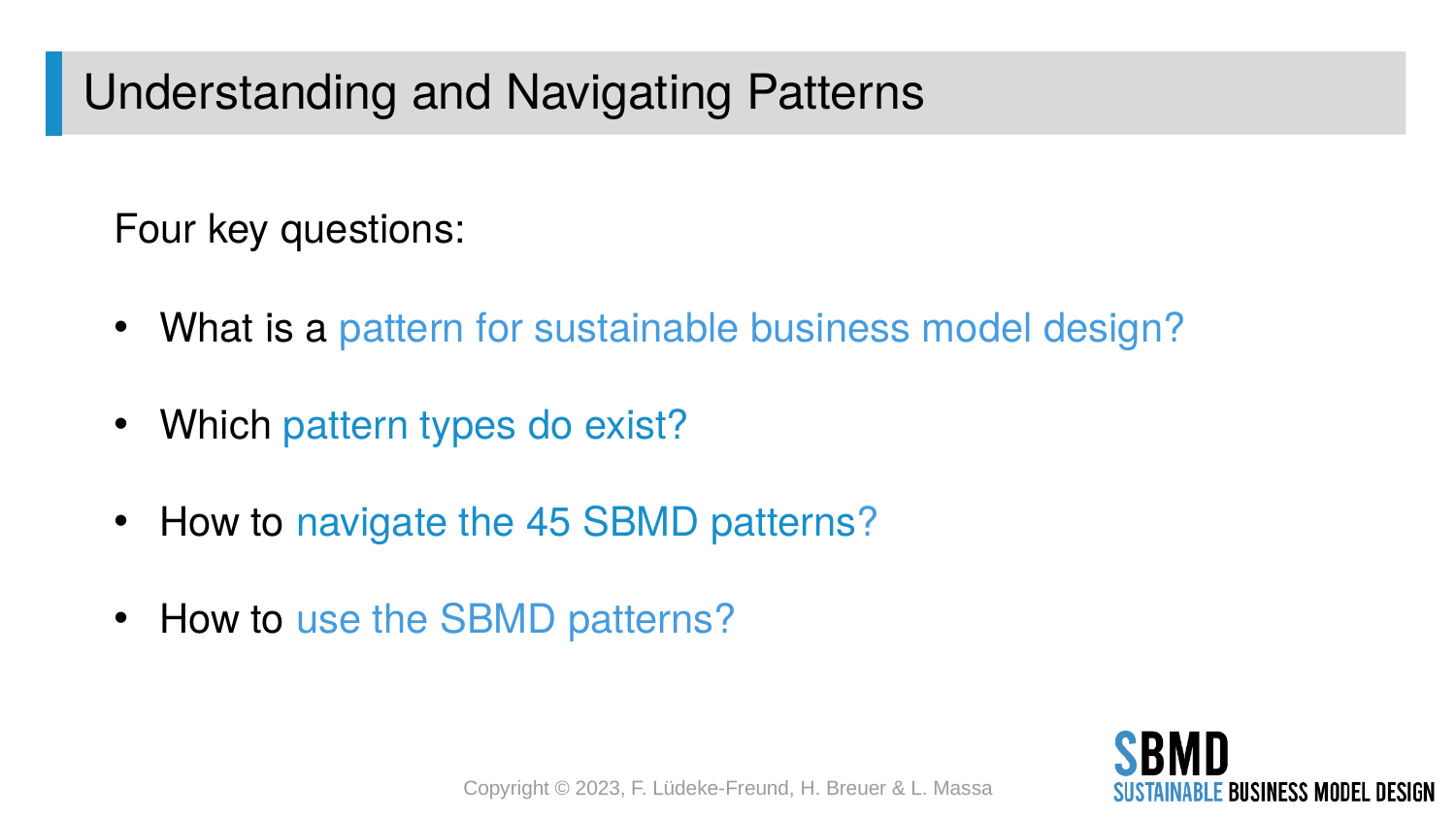

# Understanding and Navigating Patterns

Four key questions:
What is a pattern for sustainable business model design?

Which pattern types do exist?

How to navigate the 45 SBMD patterns?

How to use the SBMD patterns?